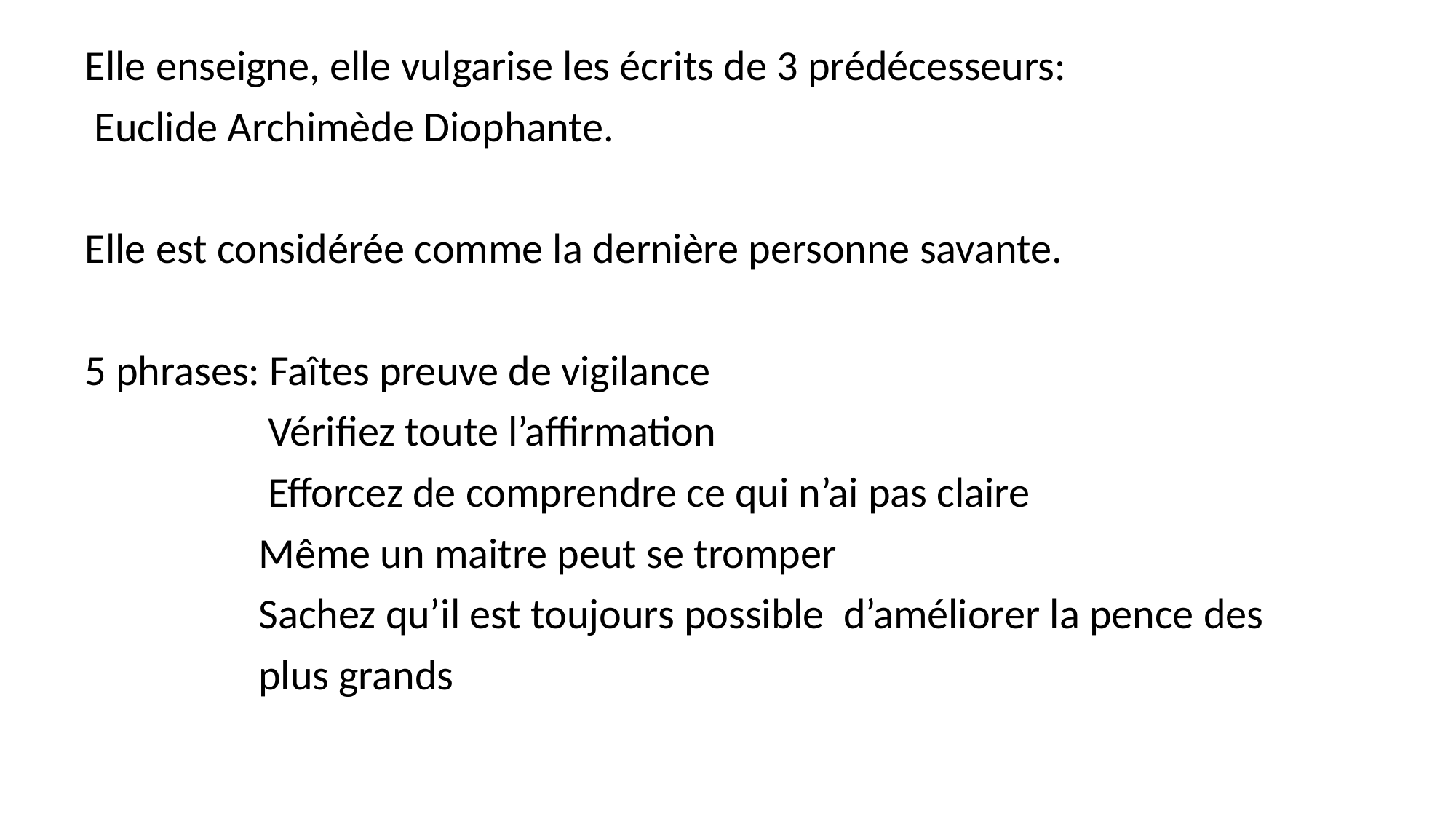

Elle enseigne, elle vulgarise les écrits de 3 prédécesseurs:
 Euclide Archimède Diophante.

Elle est considérée comme la dernière personne savante.

5 phrases: Faîtes preuve de vigilance
                   Vérifiez toute l’affirmation
                   Efforcez de comprendre ce qui n’ai pas claire
                  Même un maitre peut se tromper
                  Sachez qu’il est toujours possible  d’améliorer la pence des
                  plus grands